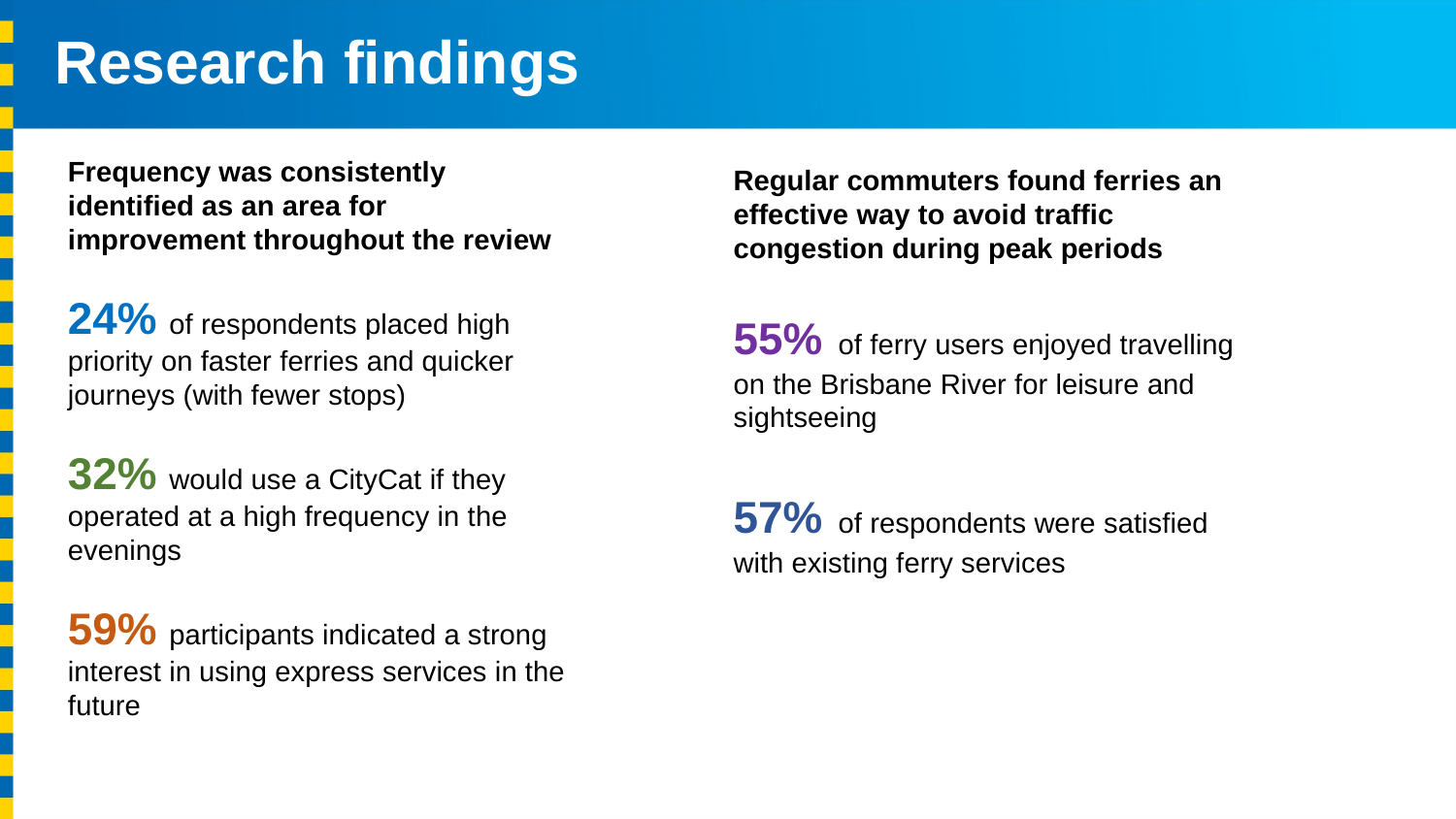

# Research findings
Frequency was consistently identified as an area for improvement throughout the review

24% of respondents placed high priority on faster ferries and quicker journeys (with fewer stops)

32% would use a CityCat if they operated at a high frequency in the evenings

59% participants indicated a strong interest in using express services in the future
Regular commuters found ferries an effective way to avoid traffic congestion during peak periods

55% of ferry users enjoyed travelling on the Brisbane River for leisure and sightseeing

57% of respondents were satisfied with existing ferry services